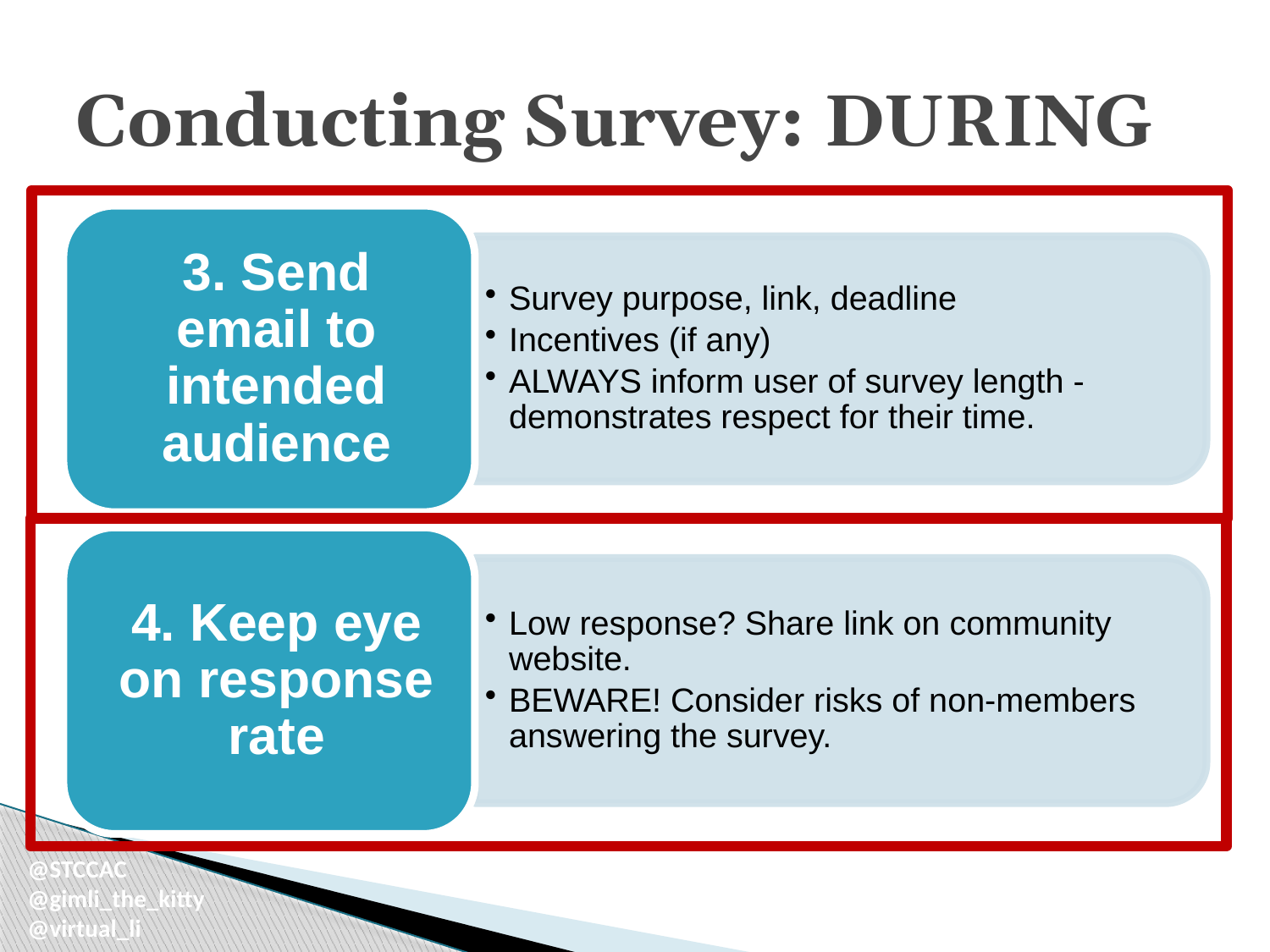

# Conducting Survey: DURING

Survey purpose, link, deadline
Incentives (if any)
ALWAYS inform user of survey length - demonstrates respect for their time.
3. Send email to intended audience
Low response? Share link on community website.
BEWARE! Consider risks of non-members answering the survey.
4. Keep eye on response rate